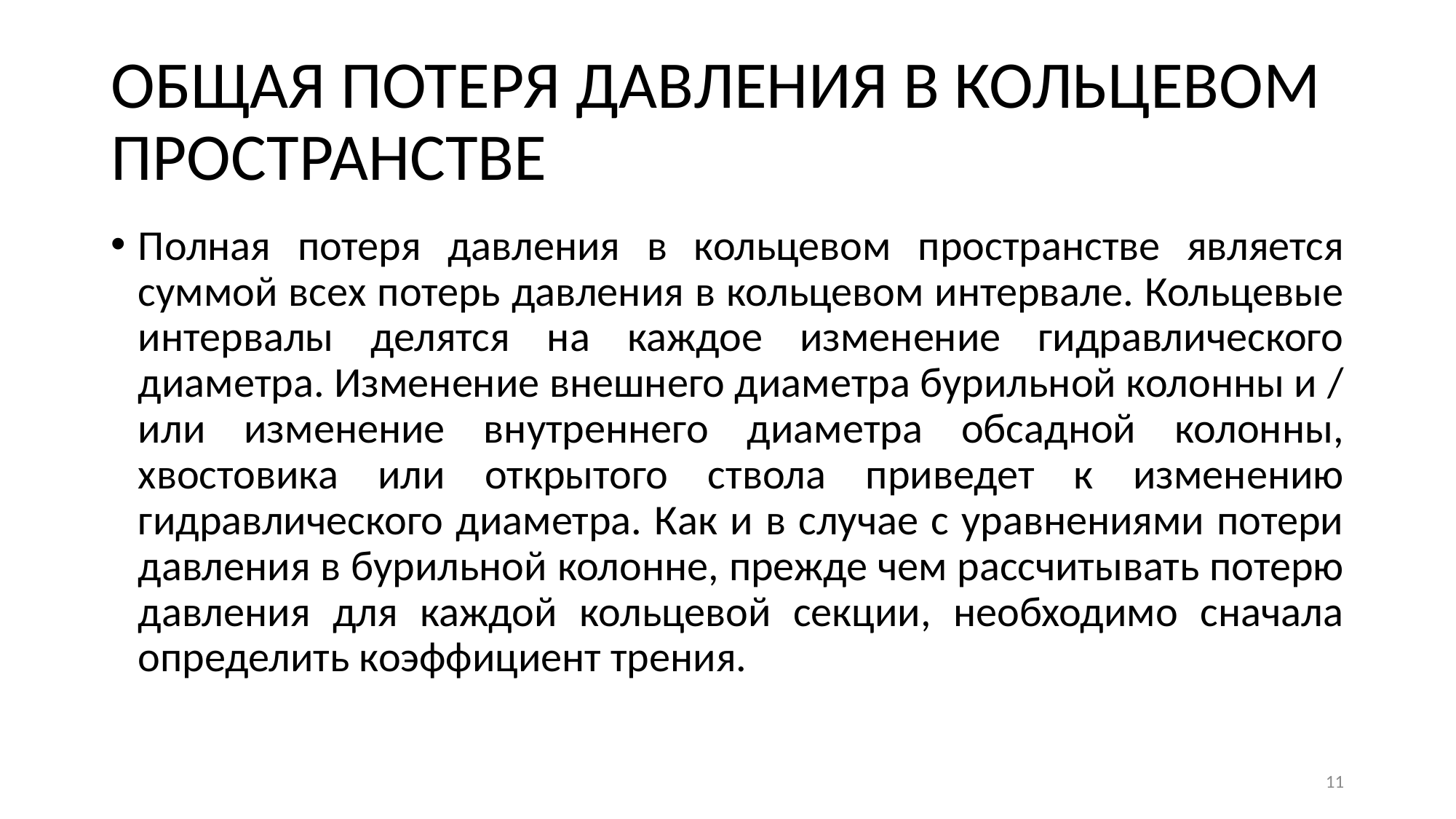

# ОБЩАЯ ПОТЕРЯ ДАВЛЕНИЯ В КОЛЬЦЕВОМ ПРОСТРАНСТВЕ
Полная потеря давления в кольцевом пространстве является суммой всех потерь давления в кольцевом интервале. Кольцевые интервалы делятся на каждое изменение гидравлического диаметра. Изменение внешнего диаметра бурильной колонны и / или изменение внутреннего диаметра обсадной колонны, хвостовика или открытого ствола приведет к изменению гидравлического диаметра. Как и в случае с уравнениями потери давления в бурильной колонне, прежде чем рассчитывать потерю давления для каждой кольцевой секции, необходимо сначала определить коэффициент трения.

11